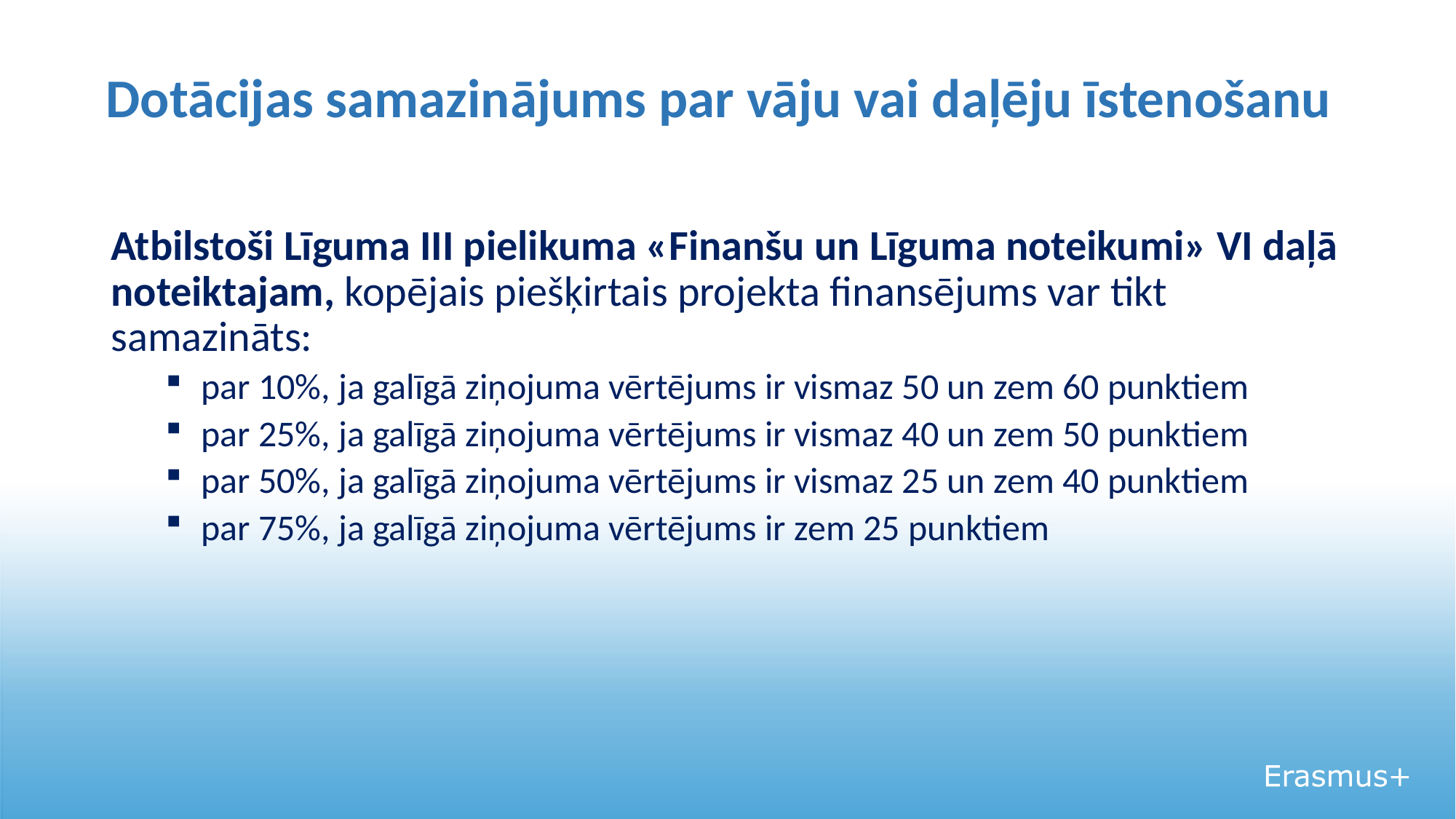

# Dotācijas samazinājums par vāju vai daļēju īstenošanu
Atbilstoši Līguma III pielikuma «Finanšu un Līguma noteikumi» VI daļā noteiktajam, kopējais piešķirtais projekta finansējums var tikt samazināts:
 par 10%, ja galīgā ziņojuma vērtējums ir vismaz 50 un zem 60 punktiem
 par 25%, ja galīgā ziņojuma vērtējums ir vismaz 40 un zem 50 punktiem
 par 50%, ja galīgā ziņojuma vērtējums ir vismaz 25 un zem 40 punktiem
 par 75%, ja galīgā ziņojuma vērtējums ir zem 25 punktiem